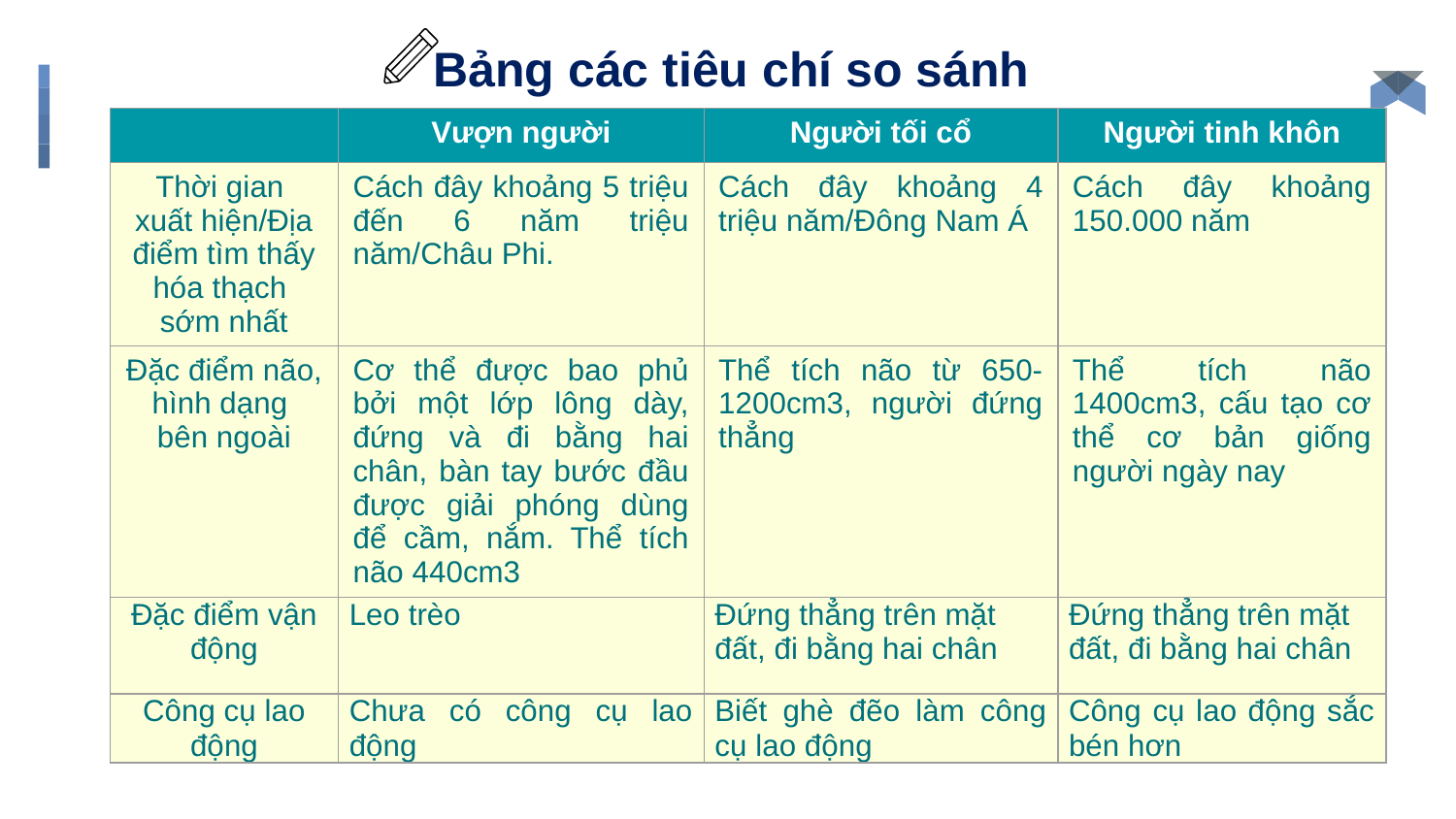

# Bảng các tiêu chí so sánh

|  | Vượn người | Người tối cổ | Người tinh khôn |
| --- | --- | --- | --- |
| Thời gian xuất hiện/Địa điểm tìm thấy hóa thạch sớm nhất | Cách đây khoảng 5 triệu đến 6 năm triệu năm/Châu Phi. | Cách đây khoảng 4 triệu năm/Đông Nam Á | Cách đây khoảng 150.000 năm |
| Đặc điểm não, hình dạng bên ngoài | Cơ thể được bao phủ bởi một lớp lông dày, đứng và đi bằng hai chân, bàn tay bước đầu được giải phóng dùng để cầm, nắm. Thể tích não 440cm3 | Thể tích não từ 650-1200cm3, người đứng thẳng | Thể tích não 1400cm3, cấu tạo cơ thể cơ bản giống người ngày nay |
| Đặc điểm vận động | Leo trèo | Đứng thẳng trên mặt đất, đi bằng hai chân | Đứng thẳng trên mặt đất, đi bằng hai chân |
| Công cụ lao động | Chưa có công cụ lao động | Biết ghè đẽo làm công cụ lao động | Công cụ lao động sắc bén hơn |